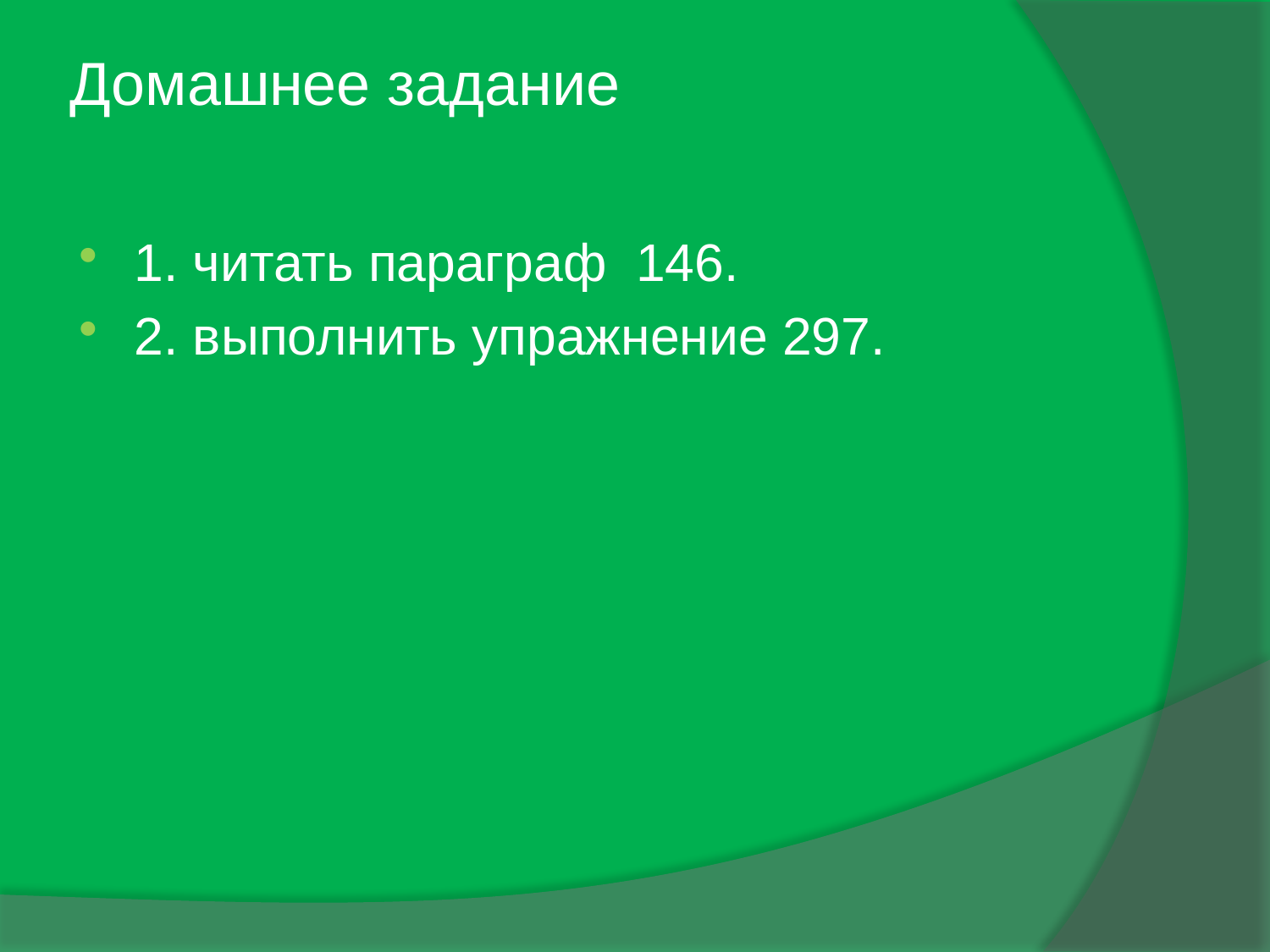

# Домашнее задание
1. читать параграф  146.
2. выполнить упражнение 297.